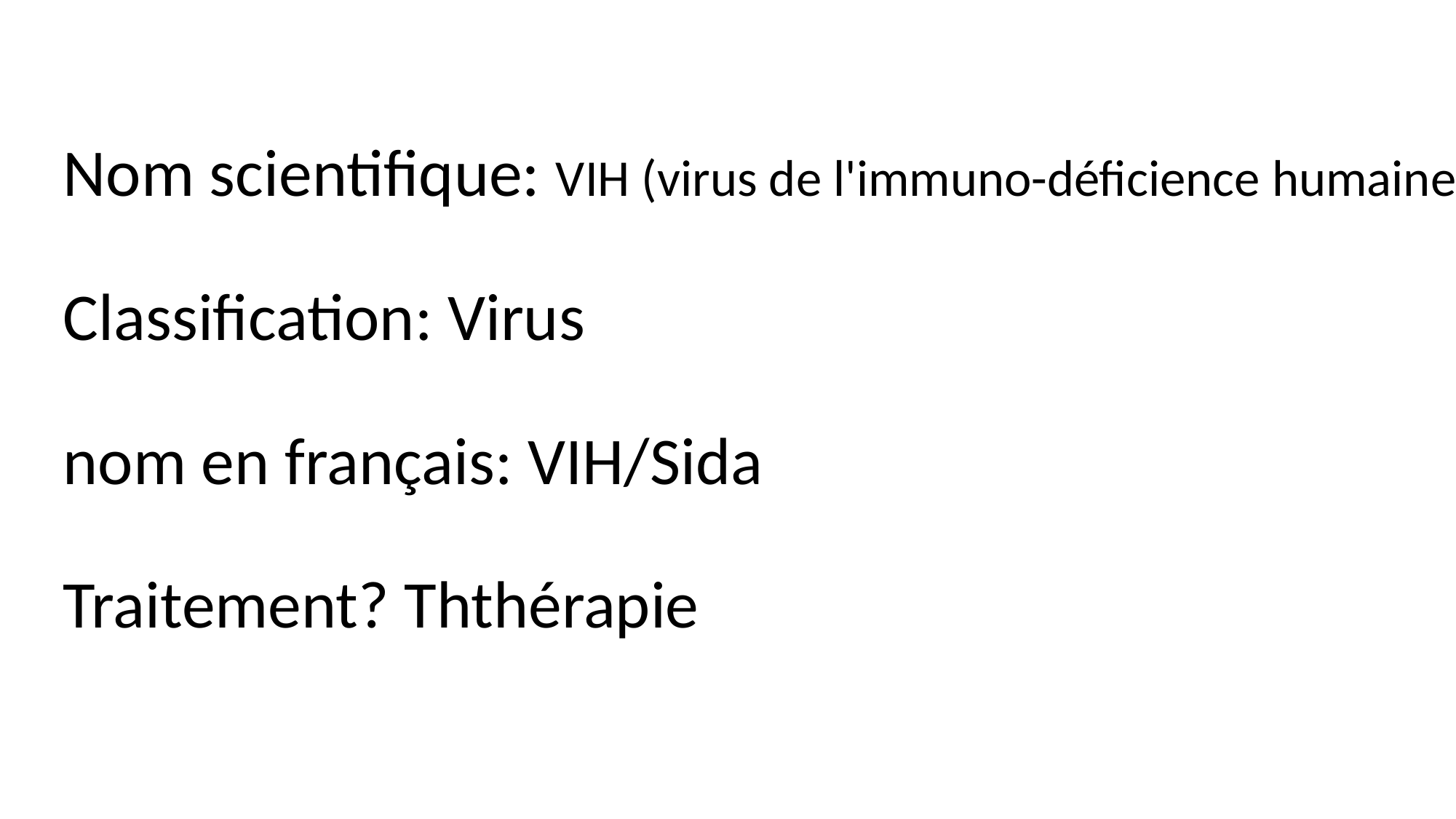

# Nom scientifique: VIH (virus de l'immuno-déficience humaine) Classification: Virus nom en français: VIH/Sida Traitement? Ththérapie